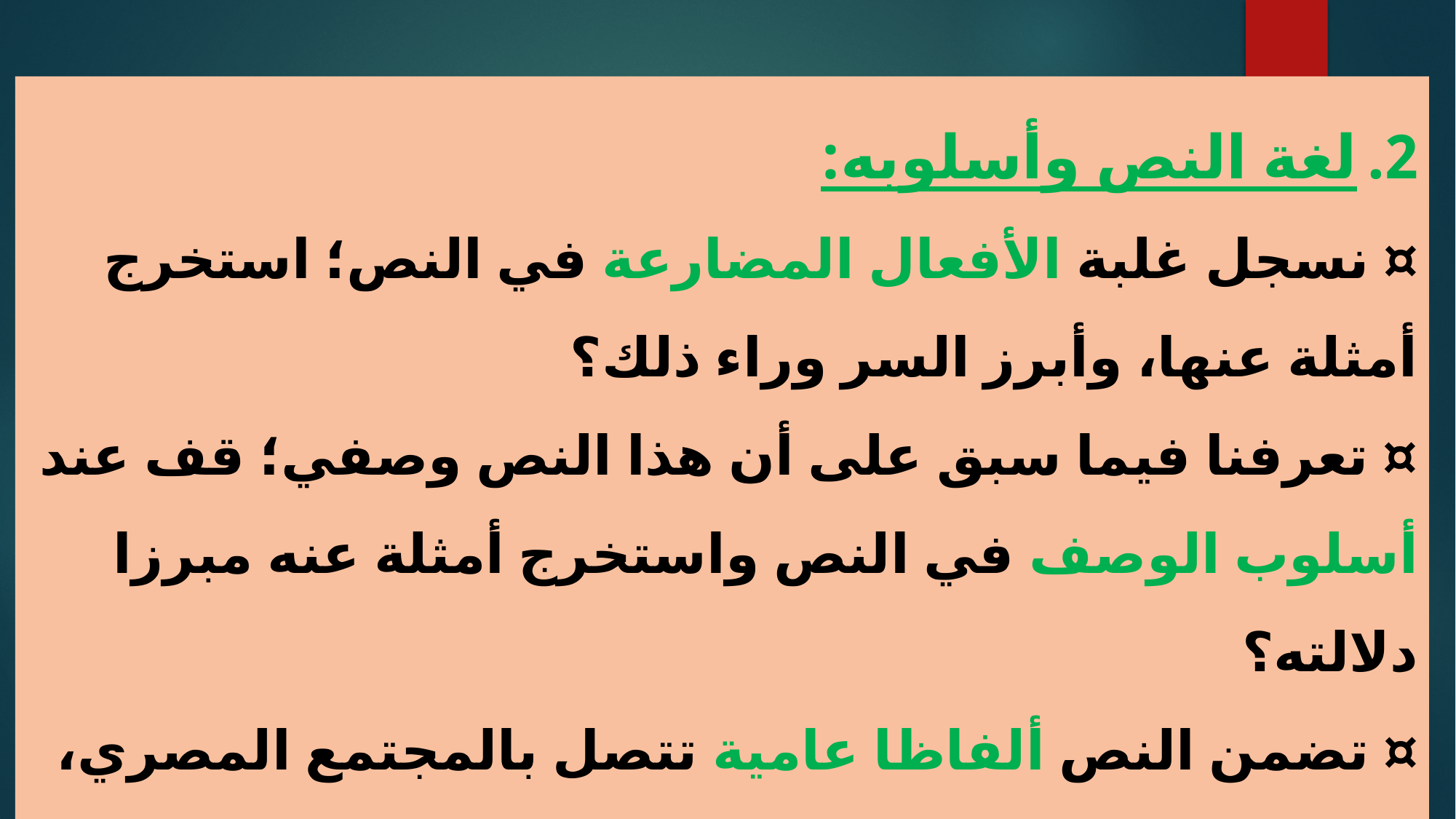

لغة النص وأسلوبه:
¤ نسجل غلبة الأفعال المضارعة في النص؛ استخرج أمثلة عنها، وأبرز السر وراء ذلك؟
¤ تعرفنا فيما سبق على أن هذا النص وصفي؛ قف عند أسلوب الوصف في النص واستخرج أمثلة عنه مبرزا دلالته؟
¤ تضمن النص ألفاظا عامية تتصل بالمجتمع المصري، ما غاية الكاتب من إيرادها؟